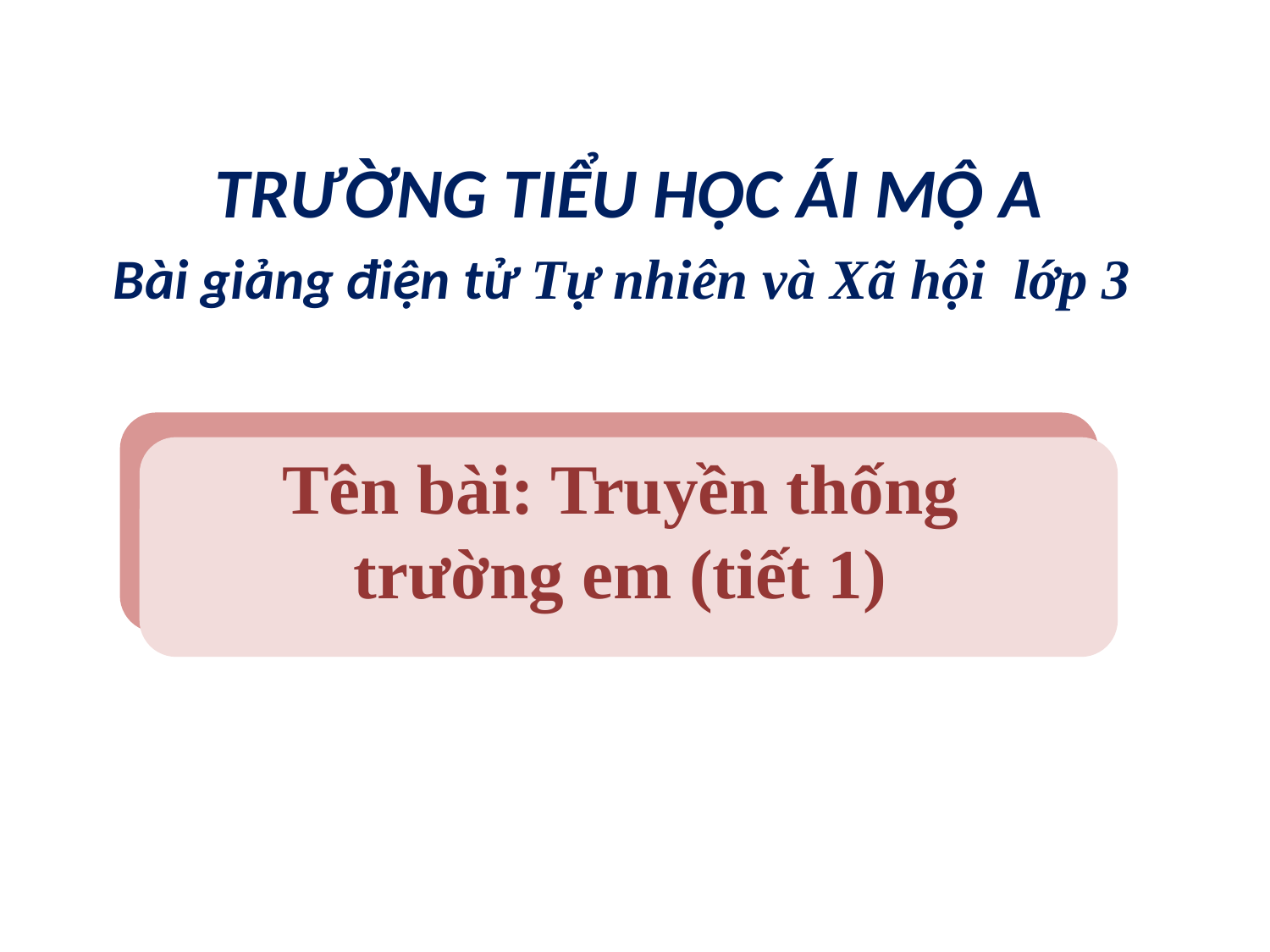

TRƯỜNG TIỂU HỌC ÁI MỘ A
Bài giảng điện tử Tự nhiên và Xã hội  lớp 3

Tên bài: Truyền thống trường em (tiết 1)